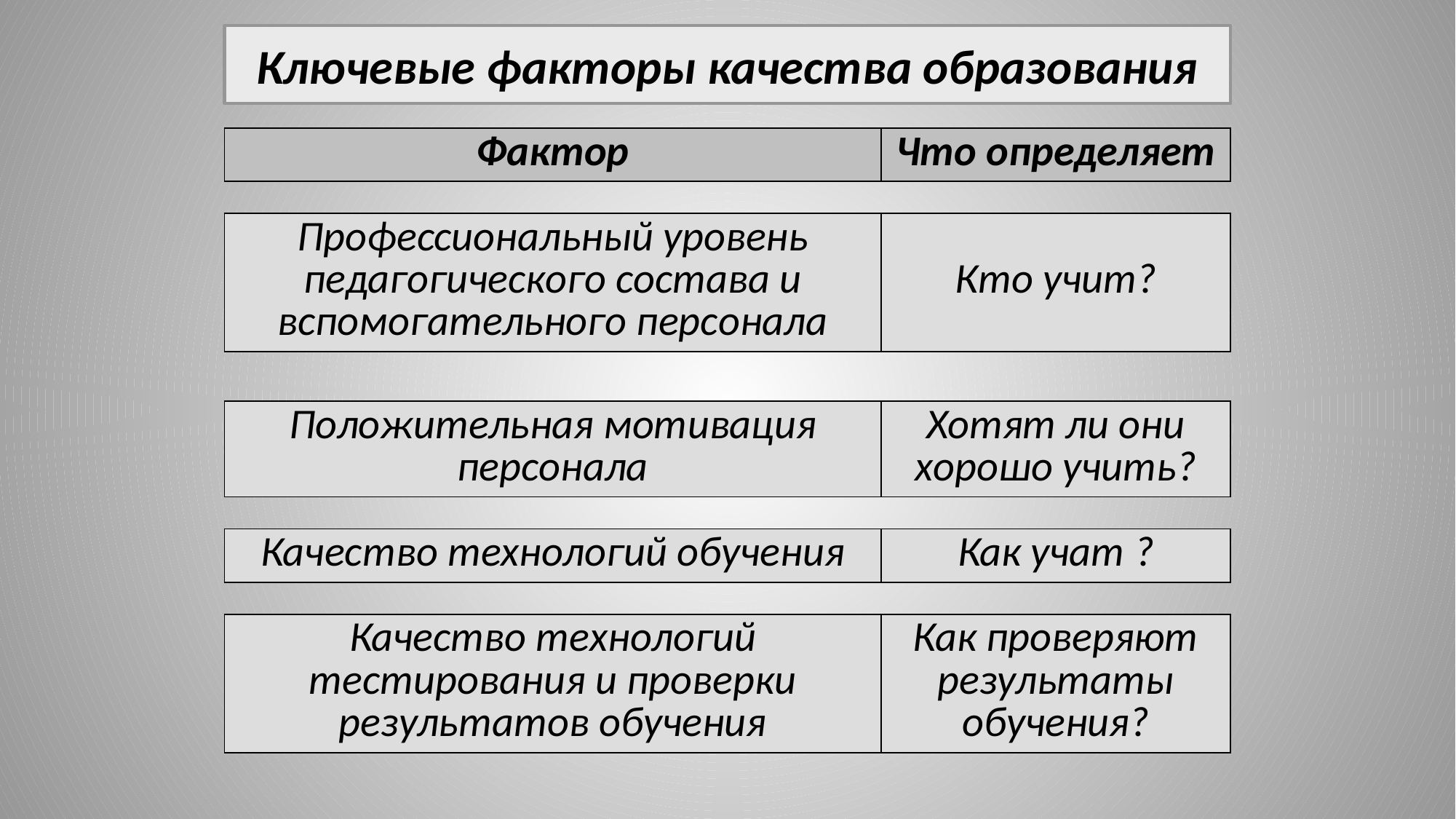

# Ключевые факторы качества образования
| Фактор | Что определяет |
| --- | --- |
| Профессиональный уровень педагогического состава и вспомогательного персонала | Кто учит? |
| --- | --- |
| Положительная мотивация персонала | Хотят ли они хорошо учить? |
| --- | --- |
| Качество технологий обучения | Как учат ? |
| --- | --- |
| Качество технологий тестирования и проверки результатов обучения | Как проверяют результаты обучения? |
| --- | --- |